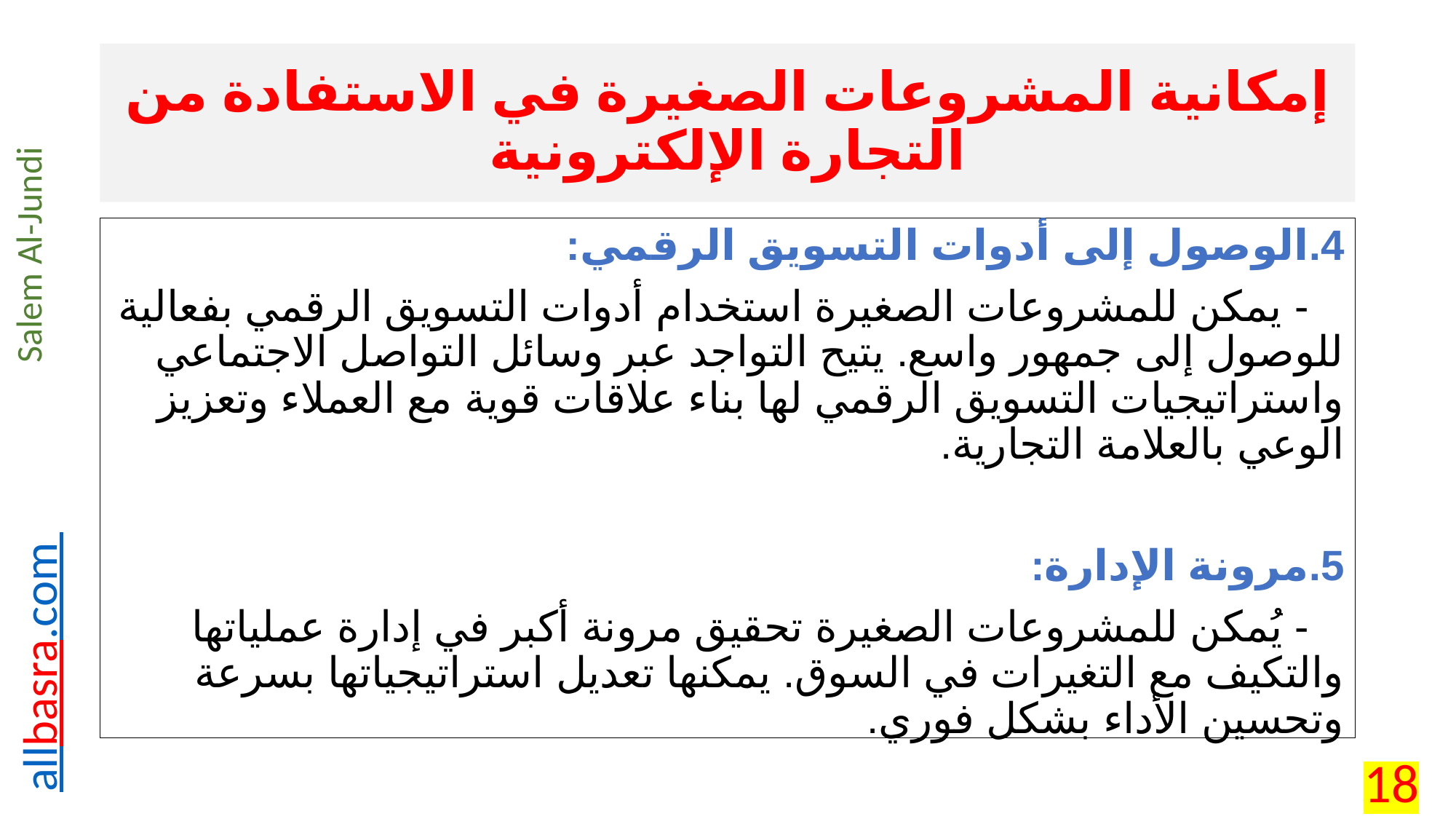

# إمكانية المشروعات الصغيرة في الاستفادة من التجارة الإلكترونية
4.	الوصول إلى أدوات التسويق الرقمي:
   - يمكن للمشروعات الصغيرة استخدام أدوات التسويق الرقمي بفعالية للوصول إلى جمهور واسع. يتيح التواجد عبر وسائل التواصل الاجتماعي واستراتيجيات التسويق الرقمي لها بناء علاقات قوية مع العملاء وتعزيز الوعي بالعلامة التجارية.

5.	مرونة الإدارة:
   - يُمكن للمشروعات الصغيرة تحقيق مرونة أكبر في إدارة عملياتها والتكيف مع التغيرات في السوق. يمكنها تعديل استراتيجياتها بسرعة وتحسين الأداء بشكل فوري.

18